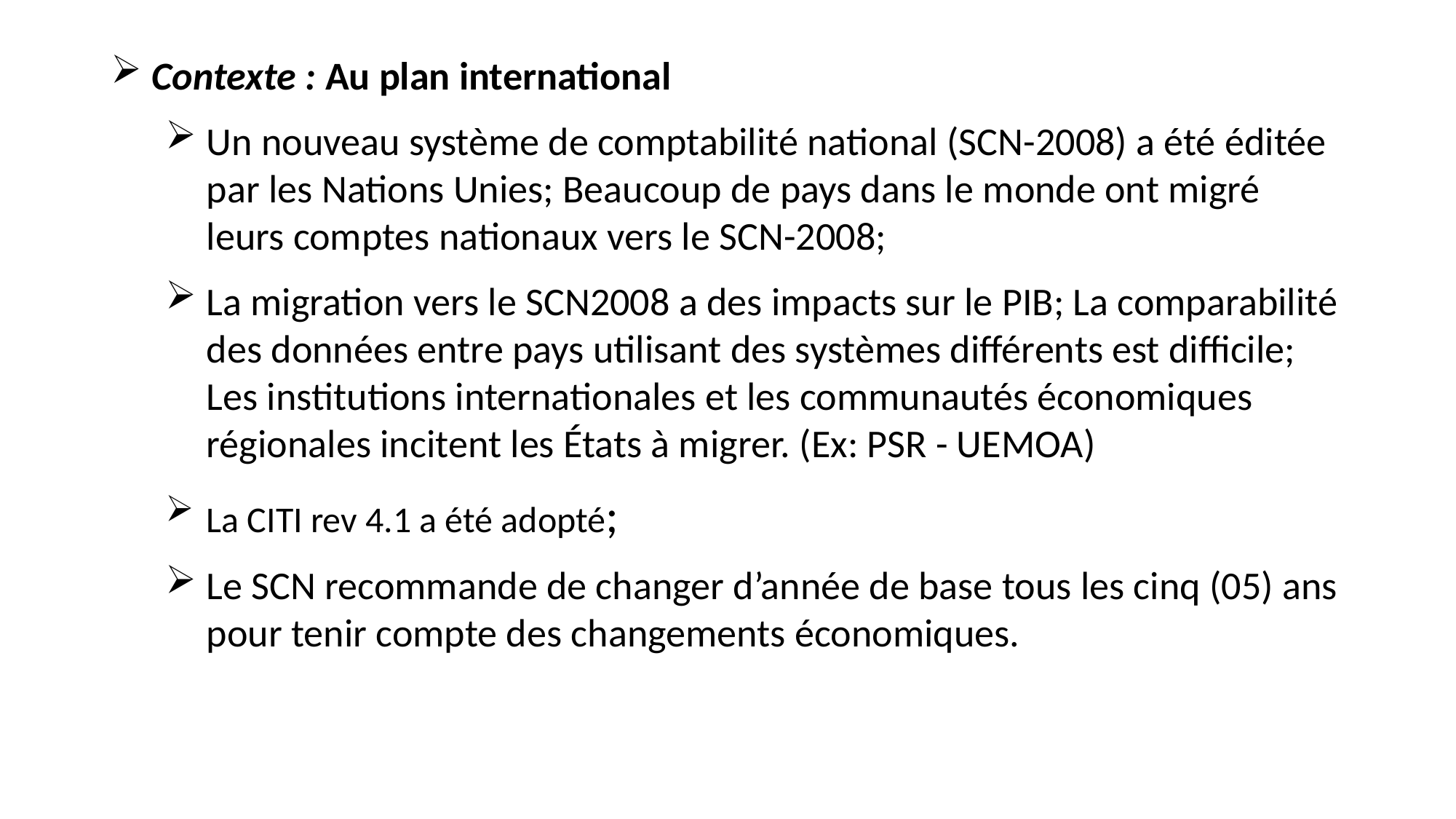

Contexte : Au plan international
Un nouveau système de comptabilité national (SCN-2008) a été éditée par les Nations Unies; Beaucoup de pays dans le monde ont migré leurs comptes nationaux vers le SCN-2008;
La migration vers le SCN2008 a des impacts sur le PIB; La comparabilité des données entre pays utilisant des systèmes différents est difficile; Les institutions internationales et les communautés économiques régionales incitent les États à migrer. (Ex: PSR - UEMOA)
La CITI rev 4.1 a été adopté;
Le SCN recommande de changer d’année de base tous les cinq (05) ans pour tenir compte des changements économiques.